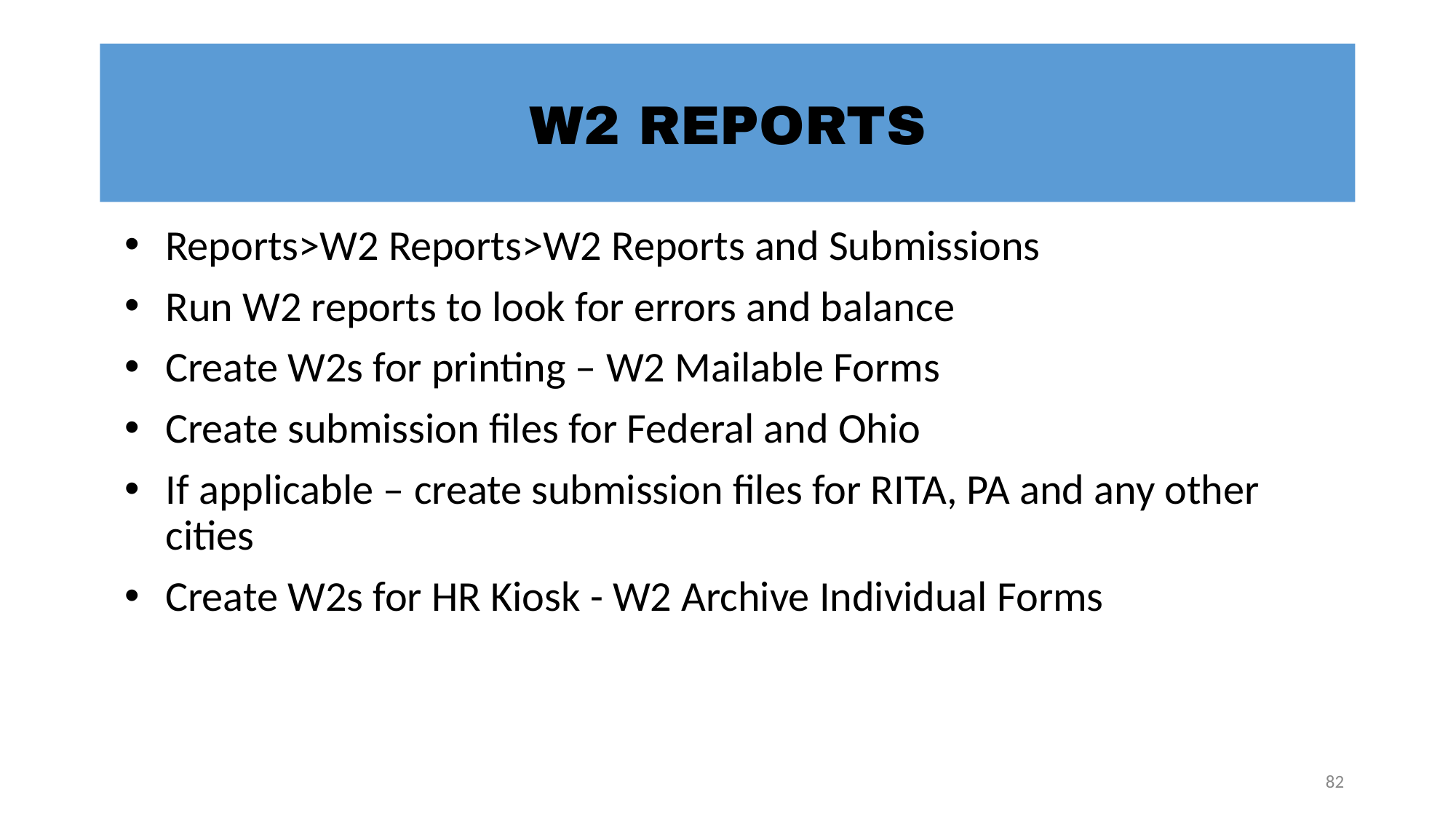

# W2 REPORTS
Reports>W2 Reports>W2 Reports and Submissions
Run W2 reports to look for errors and balance
Create W2s for printing – W2 Mailable Forms
Create submission files for Federal and Ohio
If applicable – create submission files for RITA, PA and any other cities
Create W2s for HR Kiosk - W2 Archive Individual Forms
82